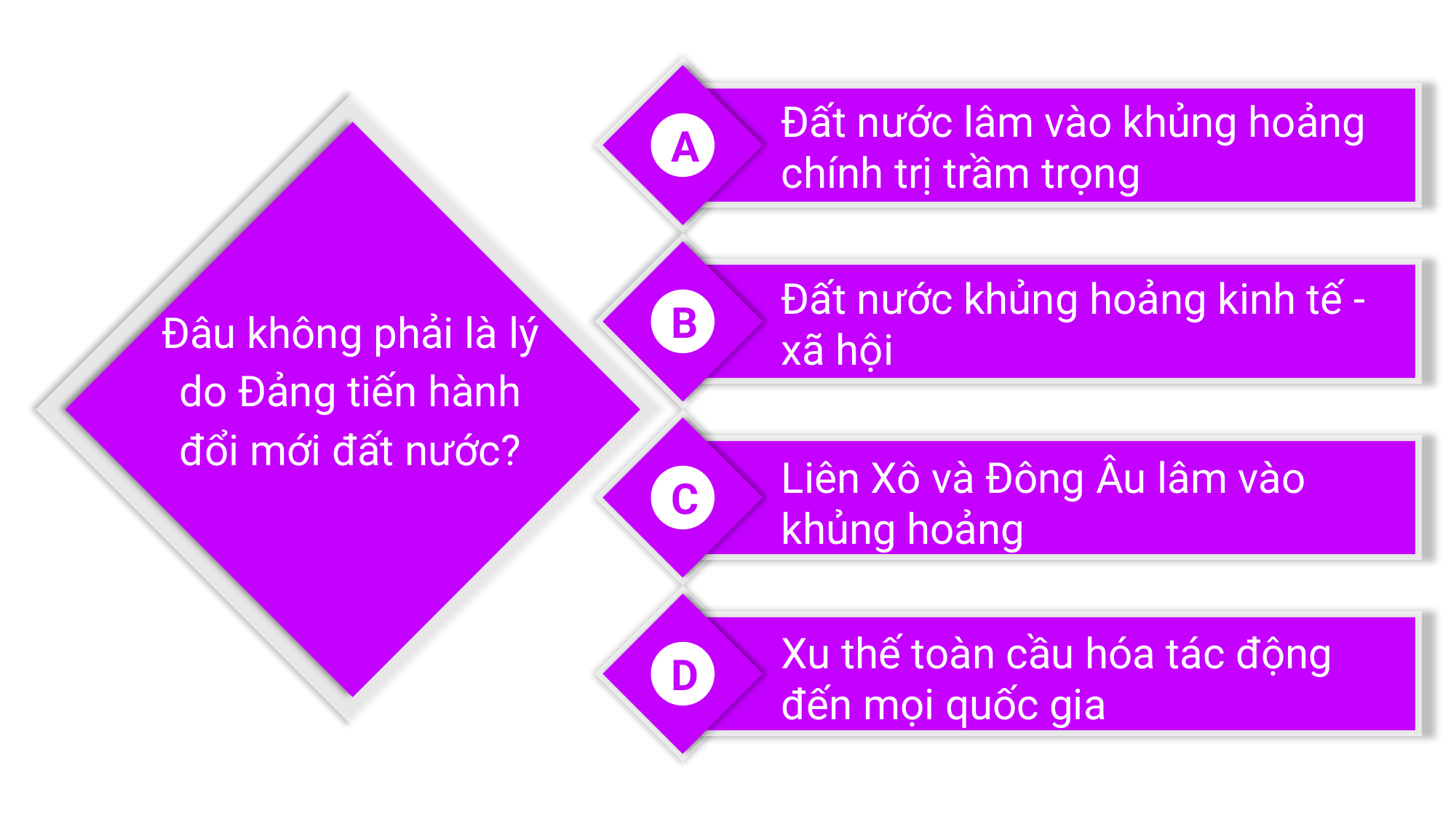

Đất nước lâm vào khủng hoảng chính trị trầm trọng
A

Đất nước khủng hoảng kinh tế - xã hội
B
Đâu không phải là lý do Đảng tiến hành đổi mới đất nước?

Liên Xô và Đông Âu lâm vào khủng hoảng
C

Xu thế toàn cầu hóa tác động đến mọi quốc gia
D